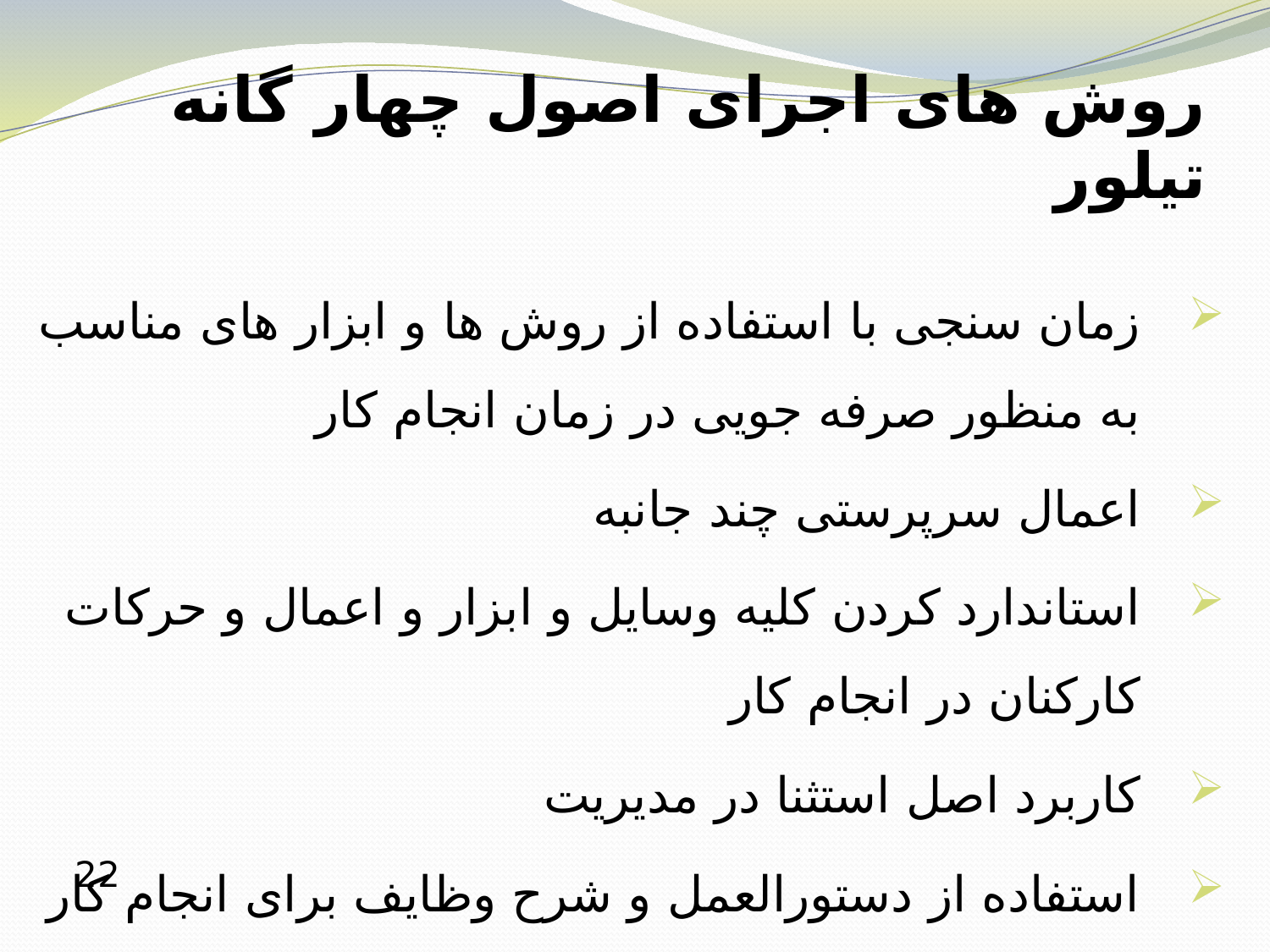

# روش های اجرای اصول چهار گانه تیلور
زمان سنجی با استفاده از روش ها و ابزار های مناسب به منظور صرفه جویی در زمان انجام کار
اعمال سرپرستی چند جانبه
استاندارد کردن کلیه وسایل و ابزار و اعمال و حرکات کارکنان در انجام کار
کاربرد اصل استثنا در مدیریت
استفاده از دستورالعمل و شرح وظایف برای انجام کار تشویقی
22